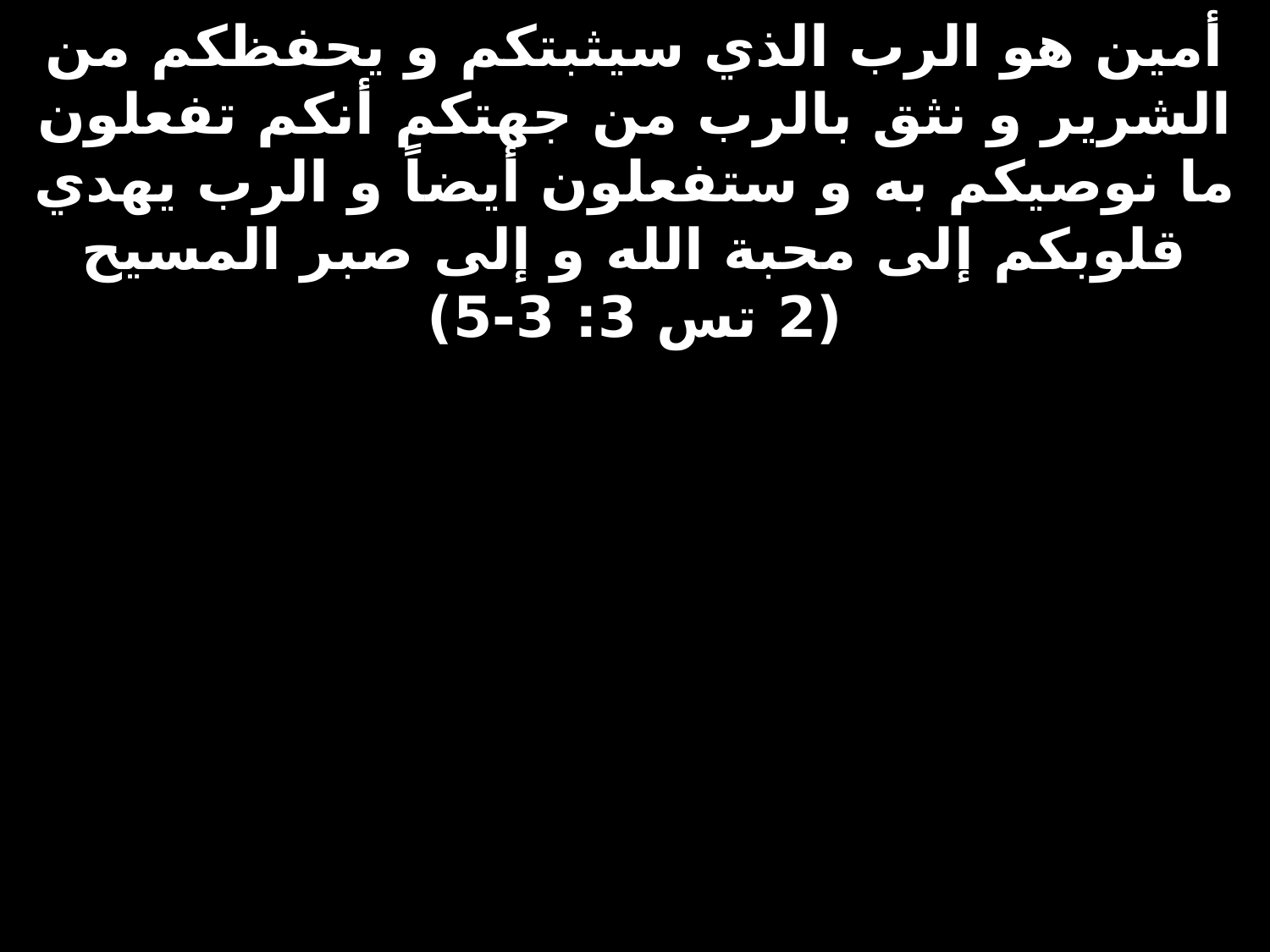

# أمين هو الرب الذي سيثبتكم و يحفظكم من الشرير و نثق بالرب من جهتكم أنكم تفعلون ما نوصيكم به و ستفعلون أيضاً و الرب يهدي قلوبكم إلى محبة الله و إلى صبر المسيح (2 تس 3: 3-5)